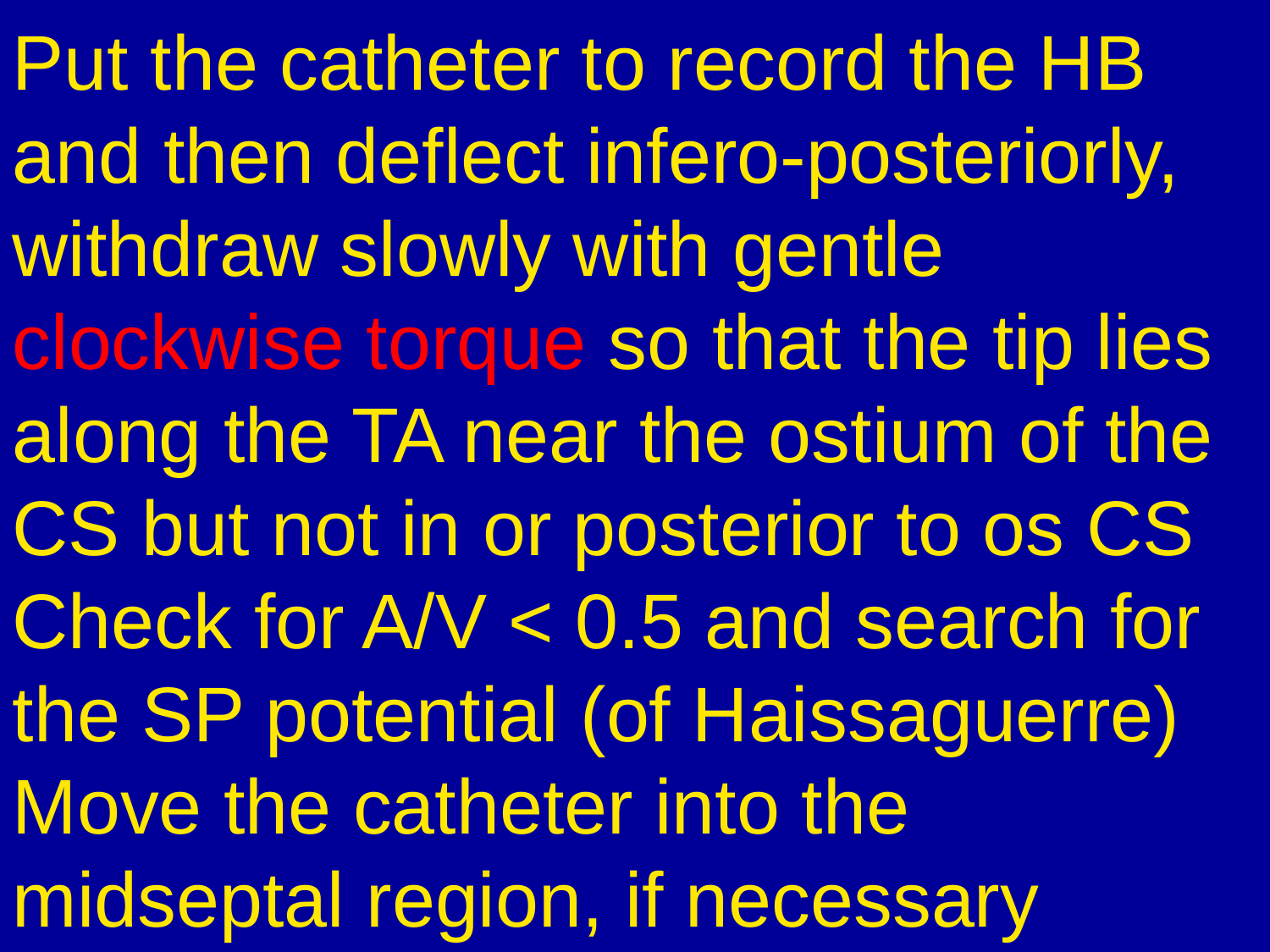

Put the catheter to record the HB and then deflect infero-posteriorly, withdraw slowly with gentle clockwise torque so that the tip lies along the TA near the ostium of the CS but not in or posterior to os CS
Check for A/V < 0.5 and search for the SP potential (of Haissaguerre)
Move the catheter into the midseptal region, if necessary